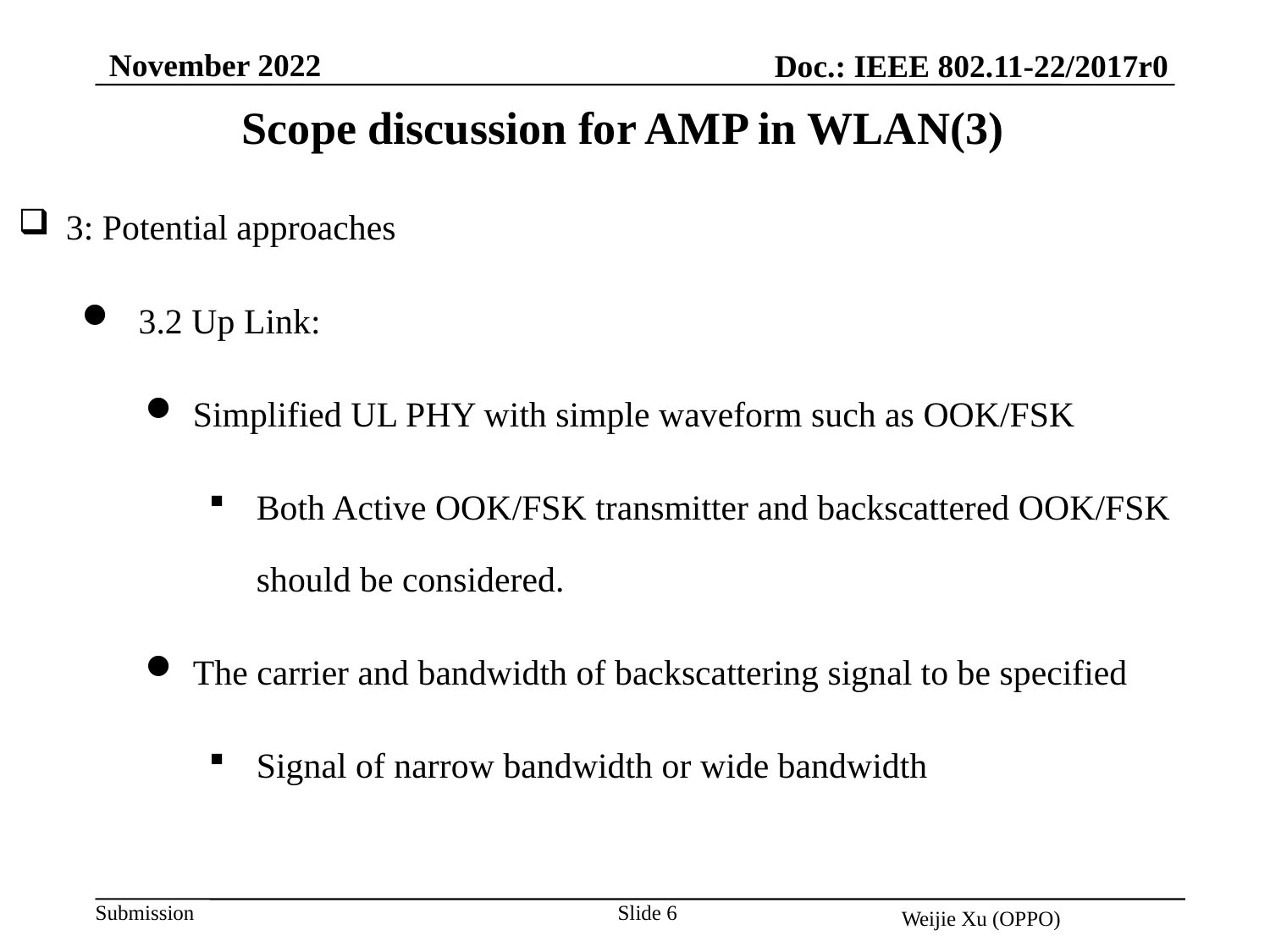

November 2022
Doc.: IEEE 802.11-22/2017r0
Scope discussion for AMP in WLAN(3)

3: Potential approaches
 3.2 Up Link:
Simplified UL PHY with simple waveform such as OOK/FSK
Both Active OOK/FSK transmitter and backscattered OOK/FSK should be considered.
The carrier and bandwidth of backscattering signal to be specified
Signal of narrow bandwidth or wide bandwidth

Slide 6
Weijie Xu (OPPO)